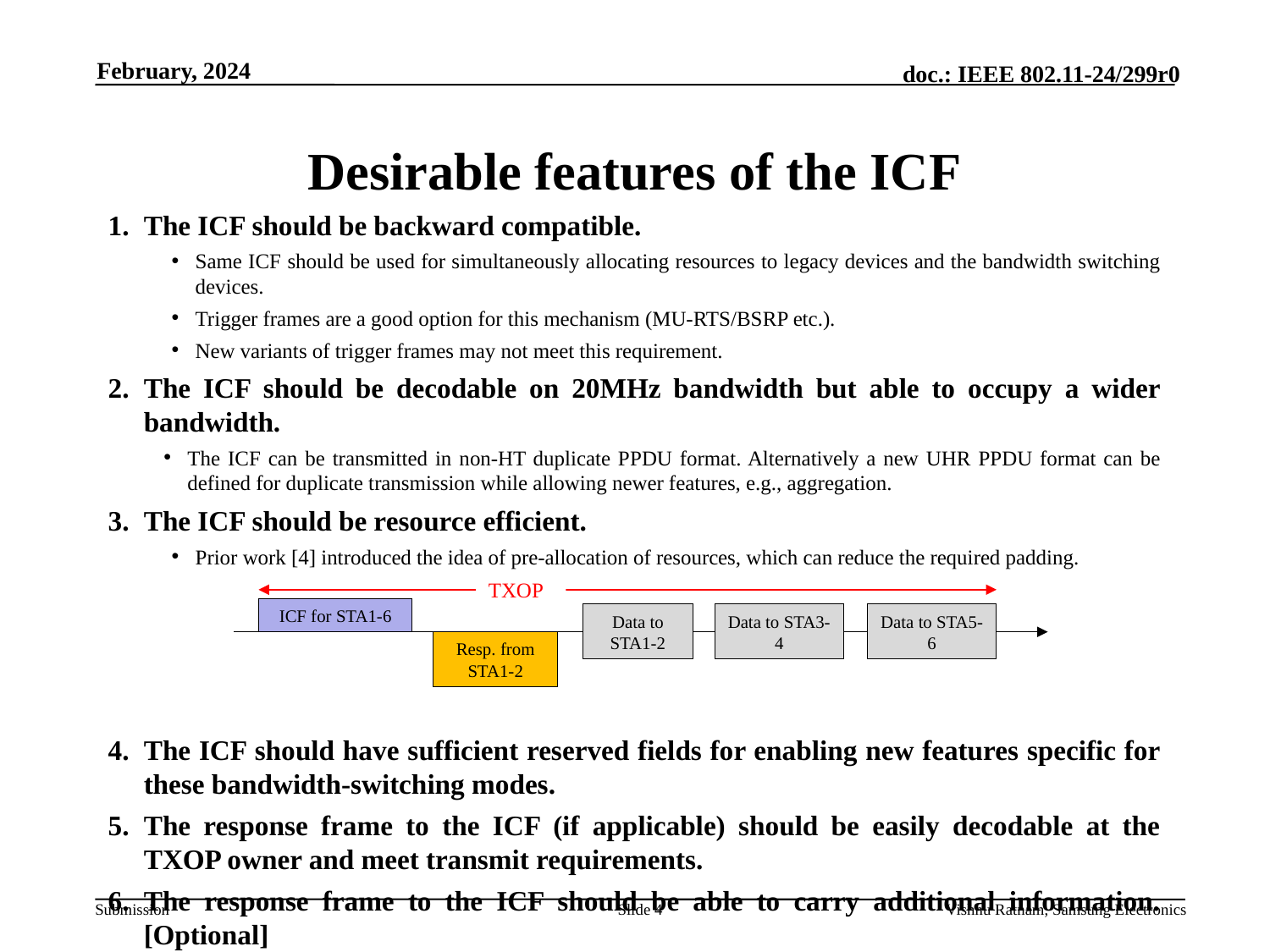

February, 2024
# Desirable features of the ICF
The ICF should be backward compatible.
Same ICF should be used for simultaneously allocating resources to legacy devices and the bandwidth switching devices.
Trigger frames are a good option for this mechanism (MU-RTS/BSRP etc.).
New variants of trigger frames may not meet this requirement.
The ICF should be decodable on 20MHz bandwidth but able to occupy a wider bandwidth.
The ICF can be transmitted in non-HT duplicate PPDU format. Alternatively a new UHR PPDU format can be defined for duplicate transmission while allowing newer features, e.g., aggregation.
The ICF should be resource efficient.
Prior work [4] introduced the idea of pre-allocation of resources, which can reduce the required padding.

The ICF should have sufficient reserved fields for enabling new features specific for these bandwidth-switching modes.
The response frame to the ICF (if applicable) should be easily decodable at the TXOP owner and meet transmit requirements.
The response frame to the ICF should be able to carry additional information. [Optional]

TXOP
ICF for STA1-6
Data to STA3-4
Data to STA5-6
Data to STA1-2
Resp. from STA1-2
Slide 4
Vishnu Ratnam, Samsung Electronics